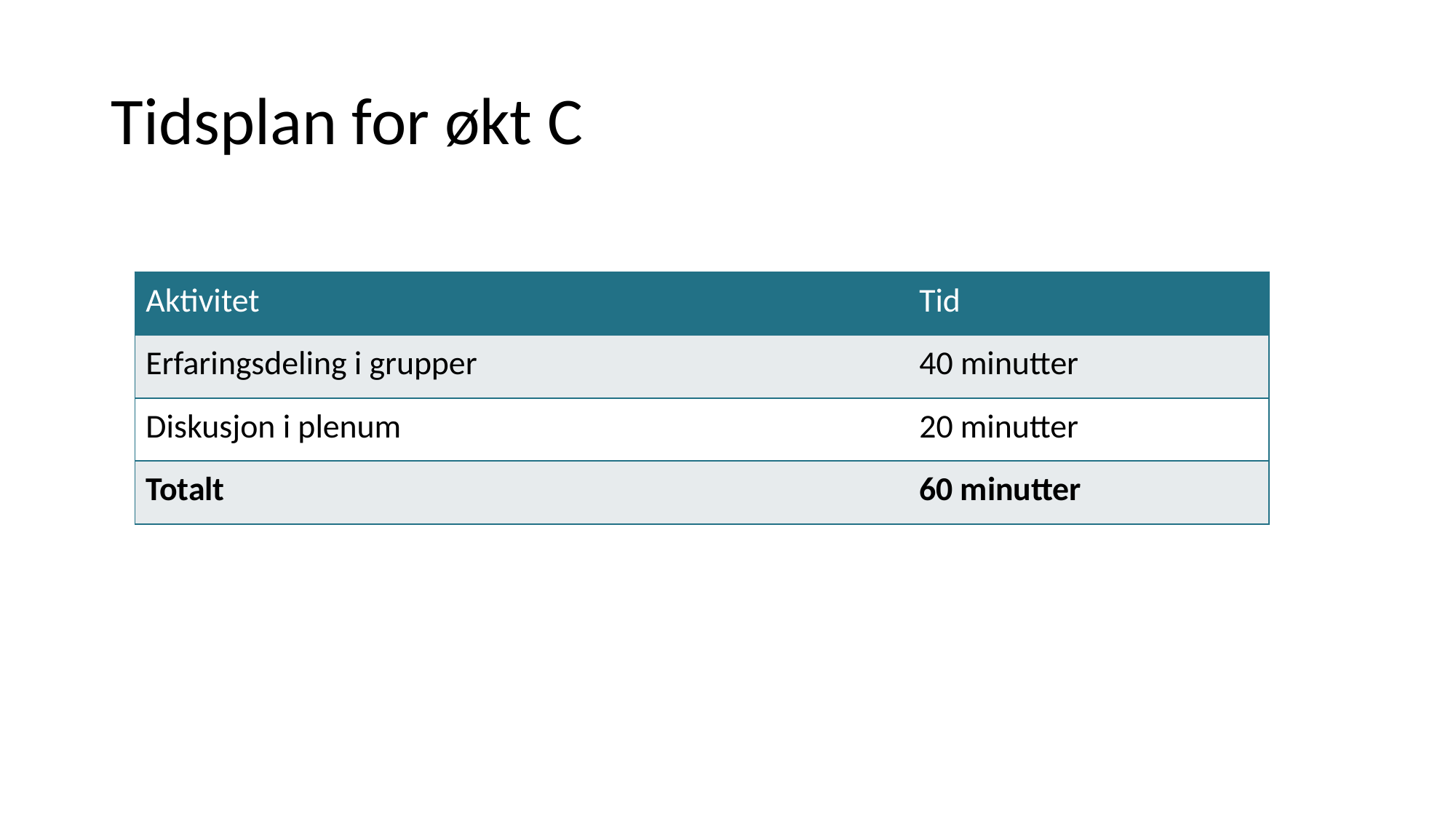

# Tidsplan for økt C
| Aktivitet | Tid |
| --- | --- |
| Erfaringsdeling i grupper | 40 minutter |
| Diskusjon i plenum | 20 minutter |
| Totalt | 60 minutter |